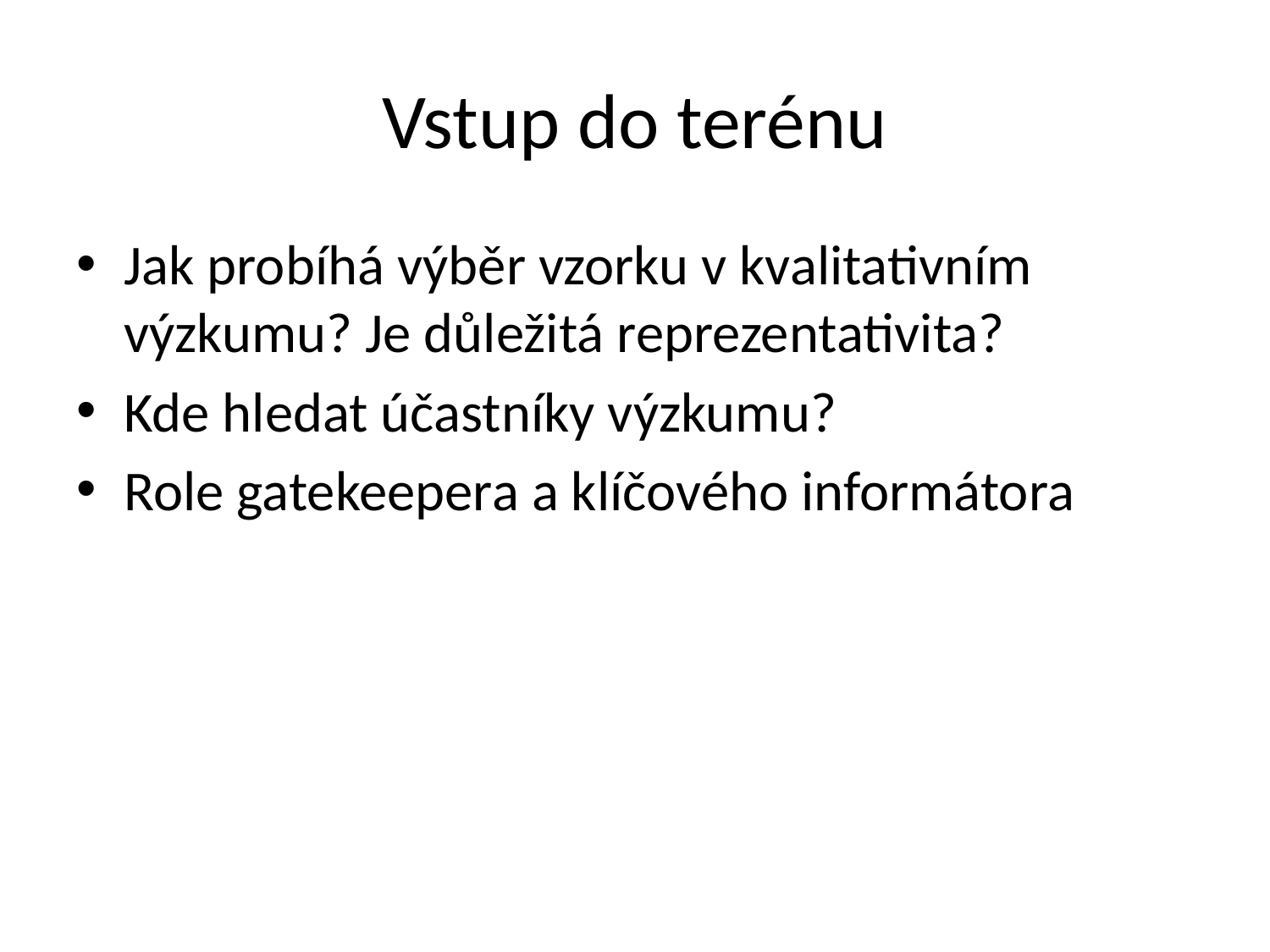

# Vstup do terénu
Jak probíhá výběr vzorku v kvalitativním výzkumu? Je důležitá reprezentativita?
Kde hledat účastníky výzkumu?
Role gatekeepera a klíčového informátora